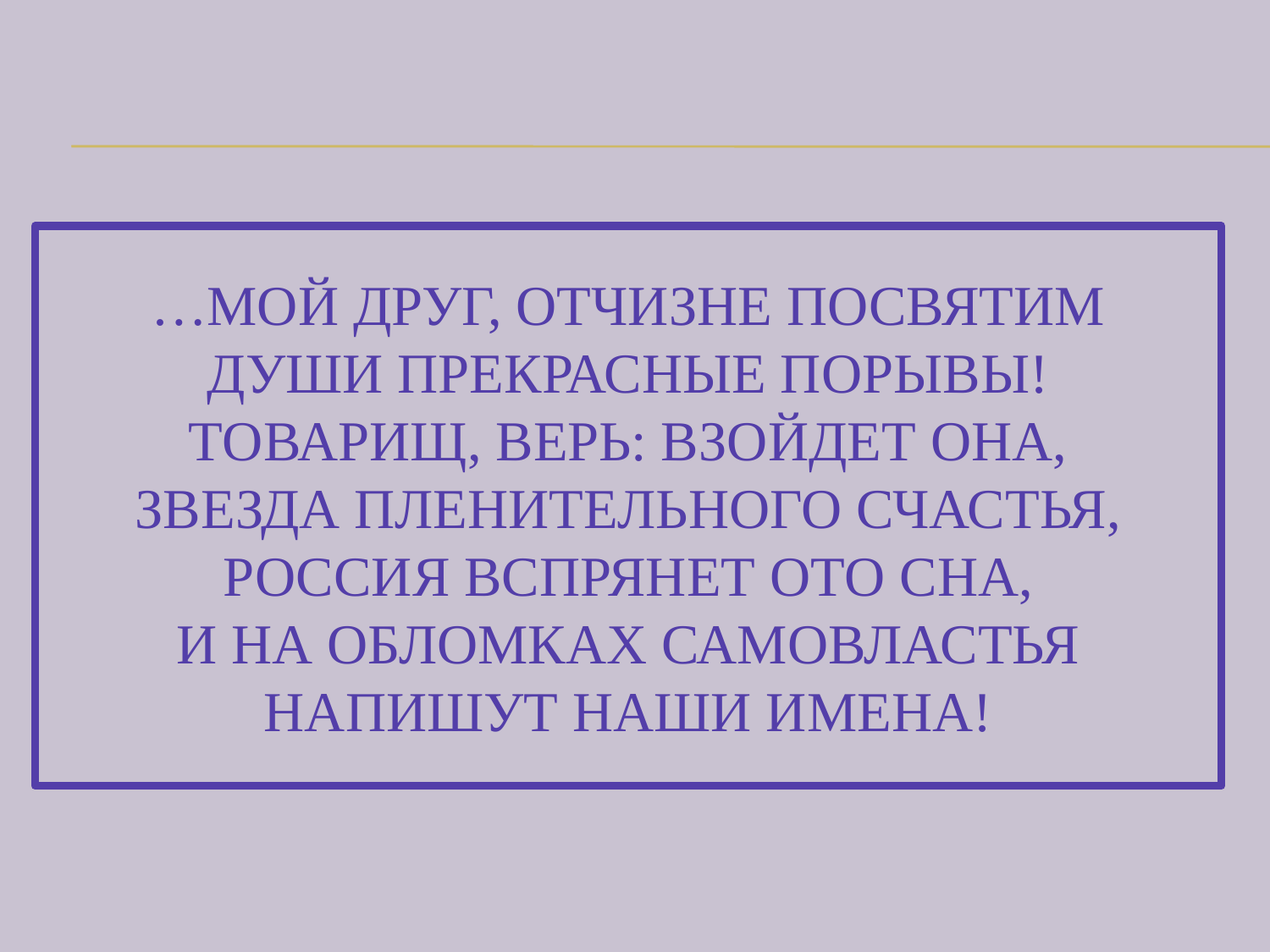

# …Мой друг, отчизне посвятим Души прекрасные порывы! Товарищ, верь: взойдет она, Звезда пленительного счастья, Россия вспрянет ото сна, И на обломках самовластья Напишут наши имена!